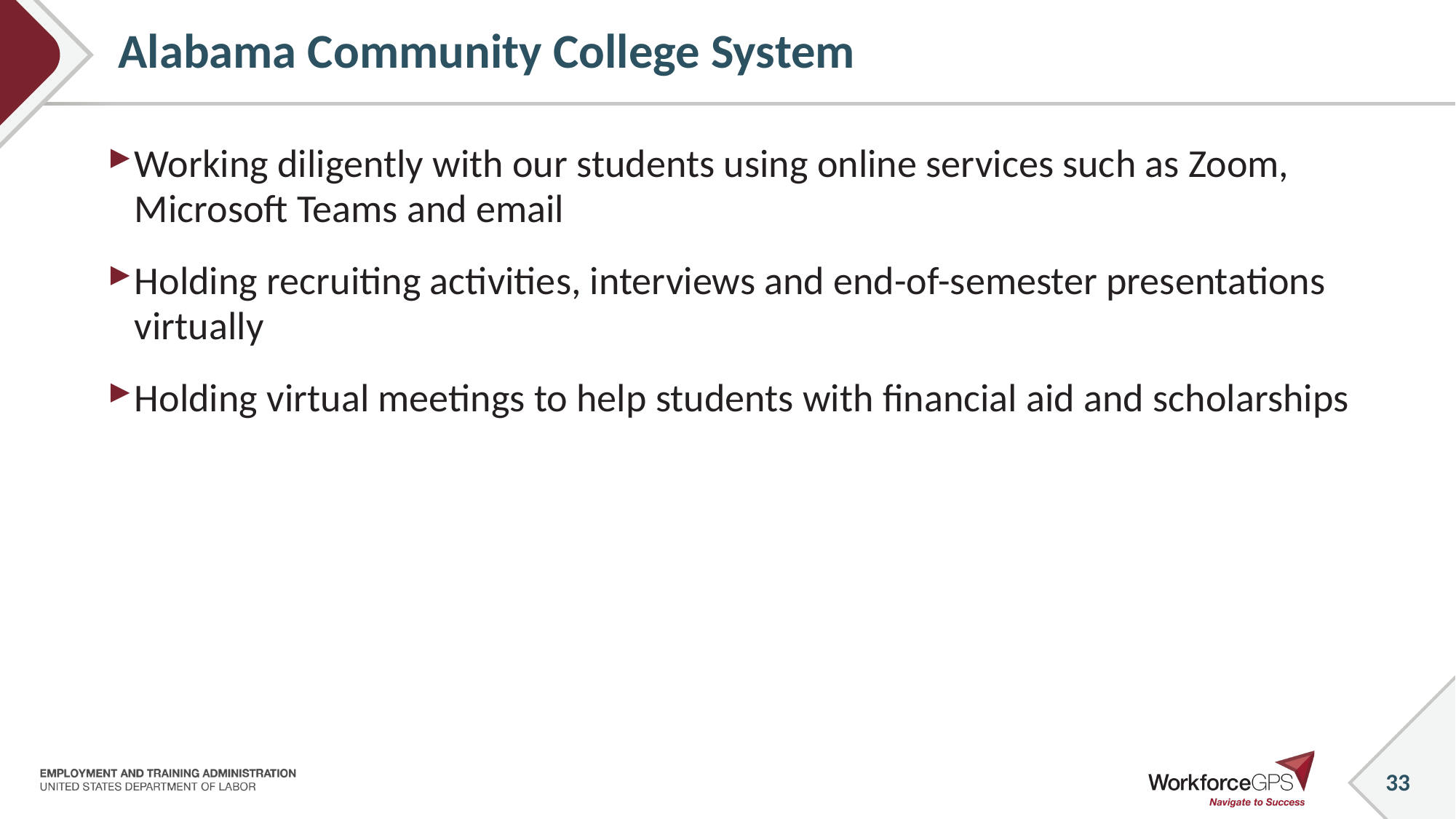

# Alabama Community College System
Working diligently with our students using online services such as Zoom, Microsoft Teams and email
Holding recruiting activities, interviews and end-of-semester presentations virtually
Holding virtual meetings to help students with financial aid and scholarships
33